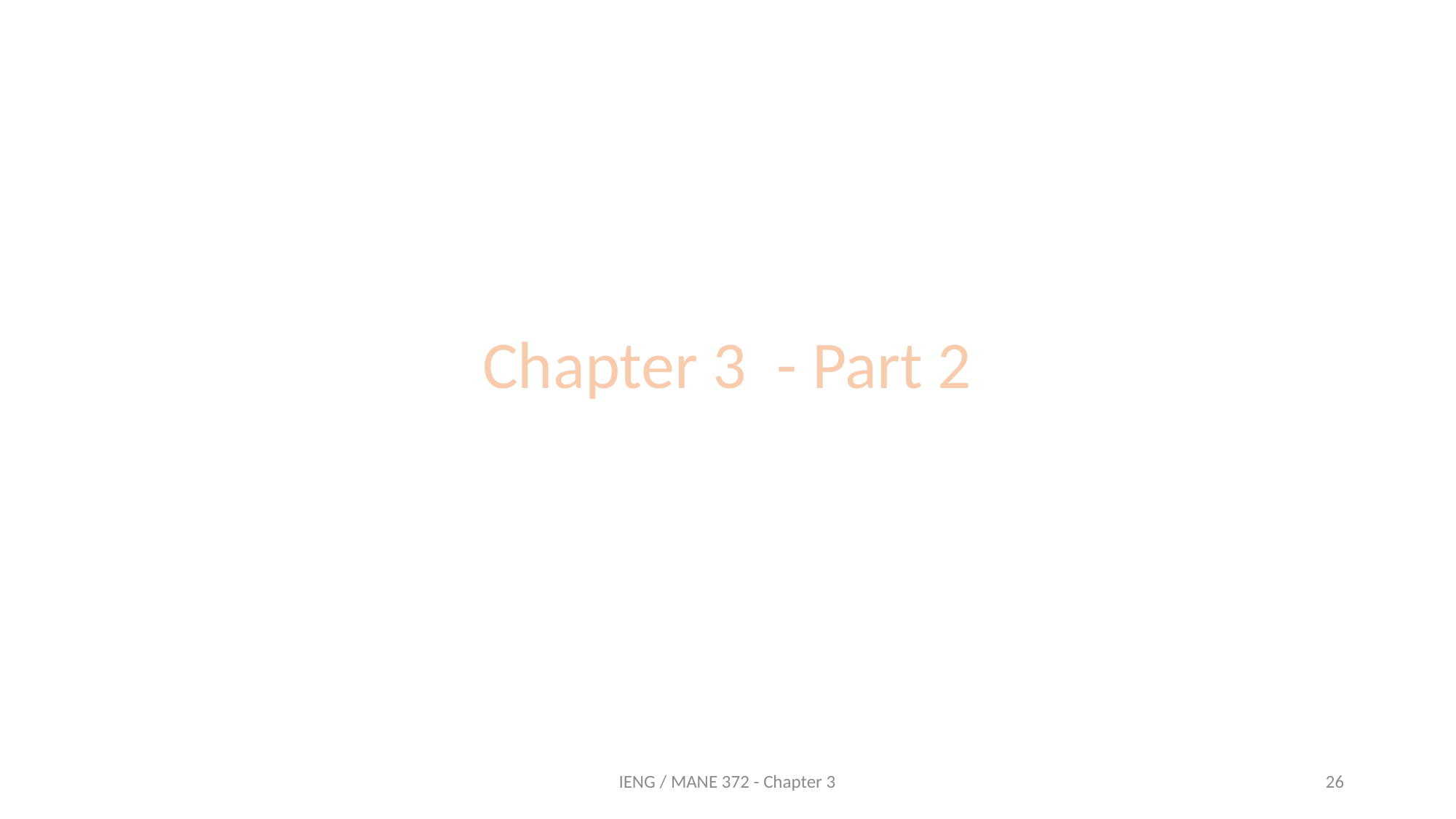

# Chapter 3  - Part 2
IENG / MANE 372 - Chapter 3
26